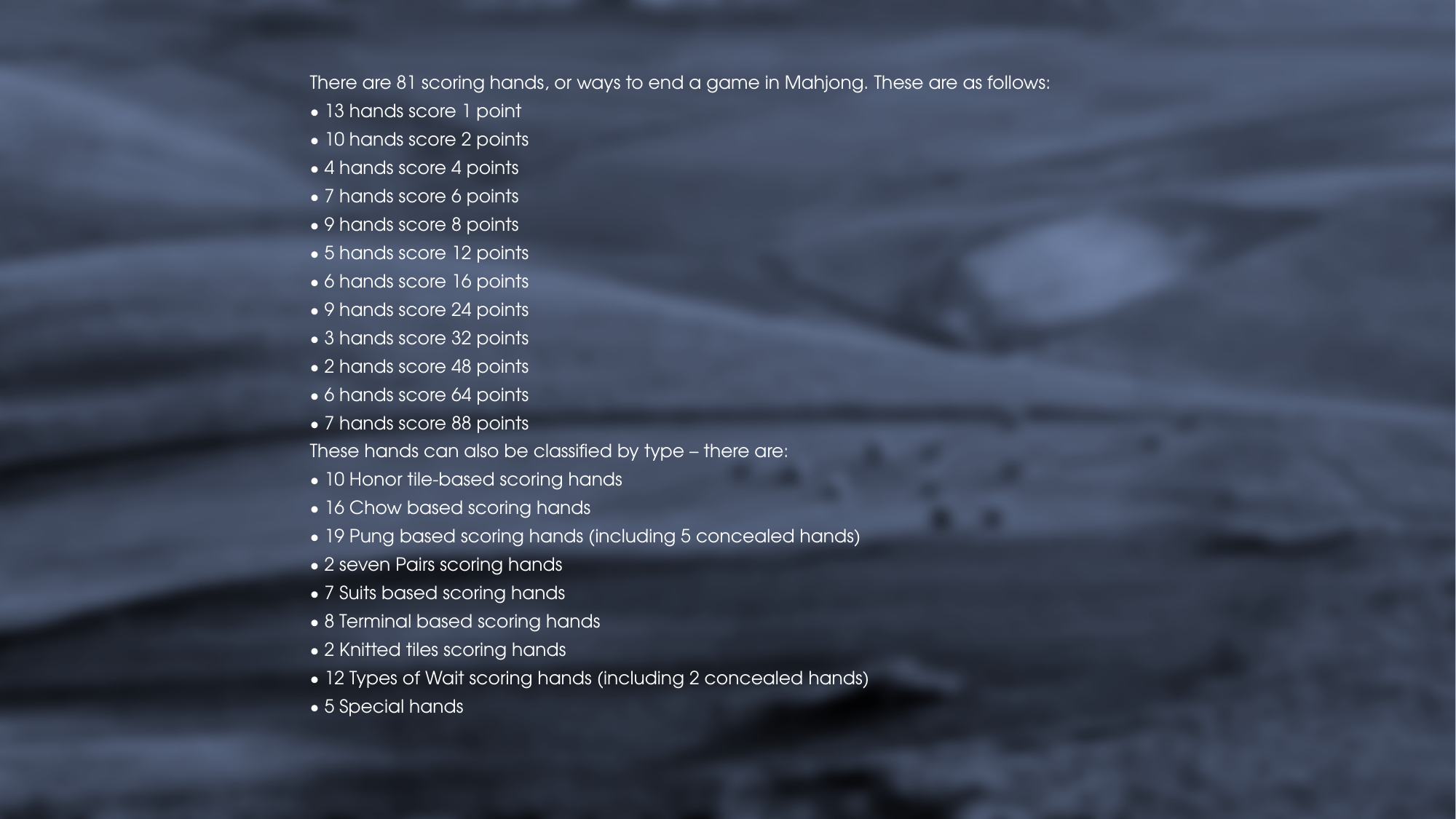

There are 81 scoring hands, or ways to end a game in Mahjong. These are as follows:
• 13 hands score 1 point
• 10 hands score 2 points
• 4 hands score 4 points
• 7 hands score 6 points
• 9 hands score 8 points
• 5 hands score 12 points
• 6 hands score 16 points
• 9 hands score 24 points
• 3 hands score 32 points
• 2 hands score 48 points
• 6 hands score 64 points
• 7 hands score 88 points
These hands can also be classified by type – there are:
• 10 Honor tile-based scoring hands
• 16 Chow based scoring hands
• 19 Pung based scoring hands (including 5 concealed hands)
• 2 seven Pairs scoring hands
• 7 Suits based scoring hands
• 8 Terminal based scoring hands
• 2 Knitted tiles scoring hands
• 12 Types of Wait scoring hands (including 2 concealed hands)
• 5 Special hands